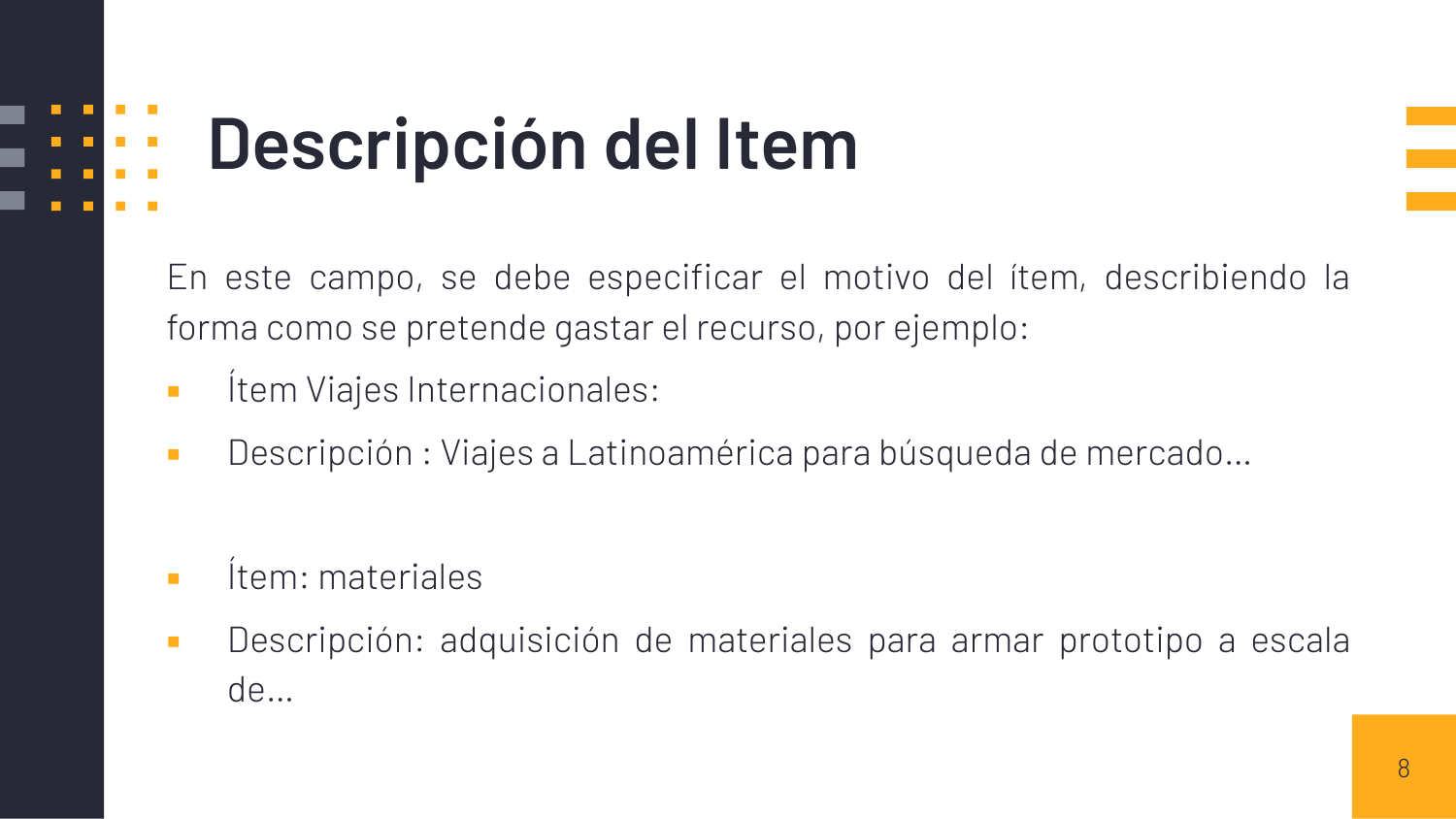

Descripción del Item
En este campo, se debe especificar el motivo del ítem, describiendo la forma como se pretende gastar el recurso, por ejemplo:
Ítem Viajes Internacionales:
Descripción : Viajes a Latinoamérica para búsqueda de mercado…

Ítem: materiales
Descripción: adquisición de materiales para armar prototipo a escala de…

8